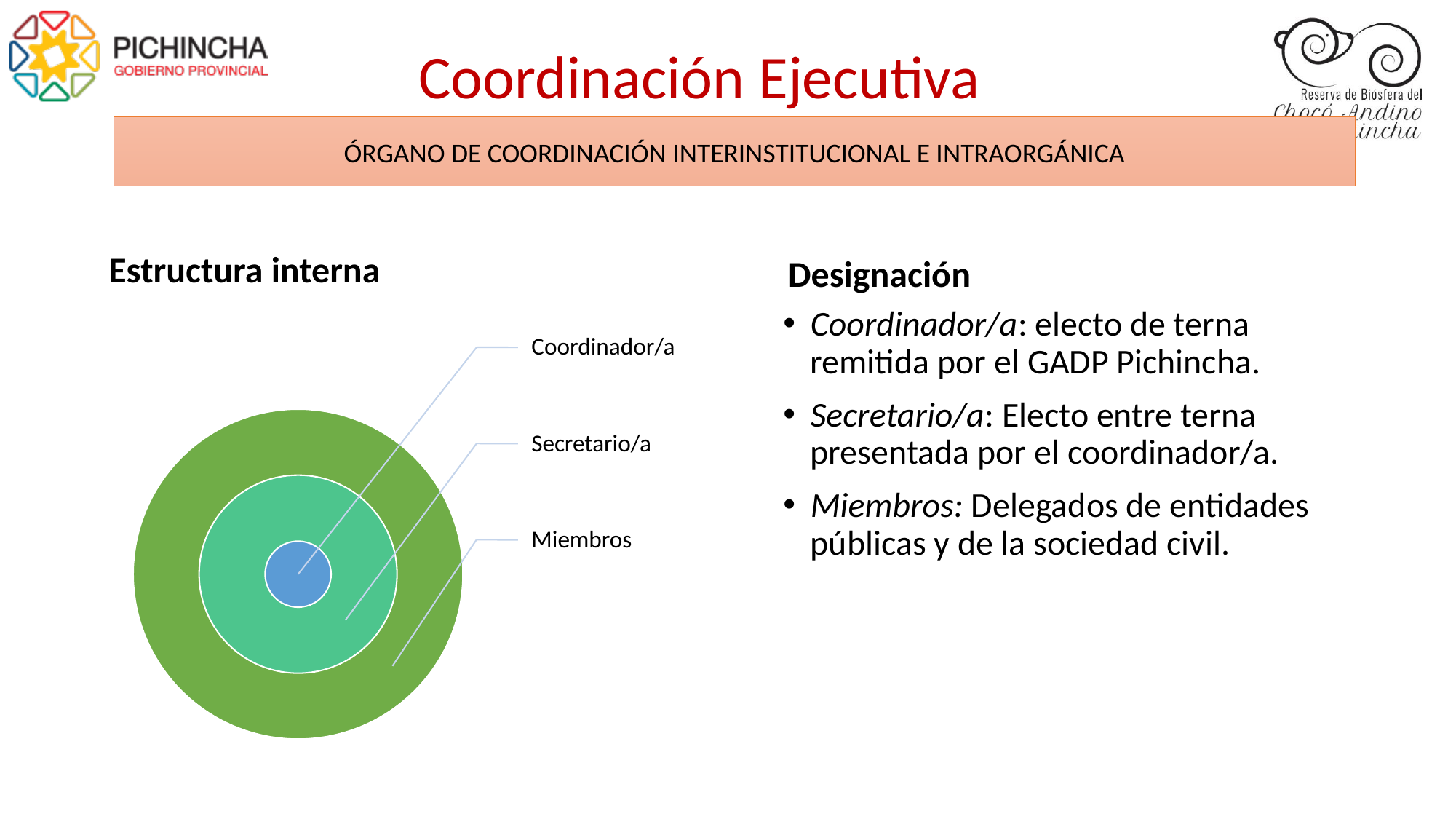

# Coordinación Ejecutiva
ÓRGANO DE COORDINACIÓN INTERINSTITUCIONAL E INTRAORGÁNICA
Estructura interna
Designación
Coordinador/a
Secretario/a
Miembros
Coordinador/a: electo de terna remitida por el GADP Pichincha.
Secretario/a: Electo entre terna presentada por el coordinador/a.
Miembros: Delegados de entidades públicas y de la sociedad civil.